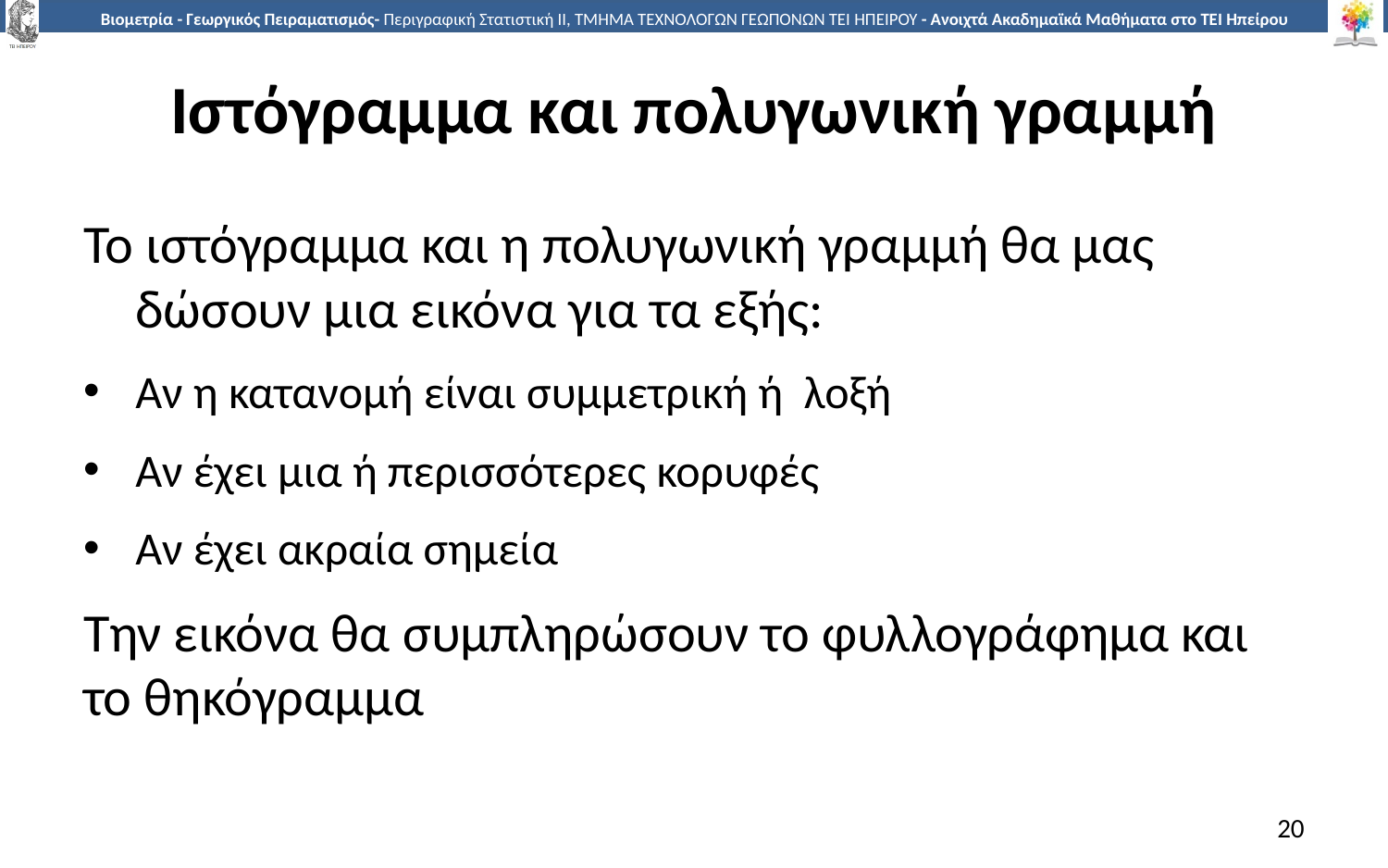

# Ιστόγραμμα και πολυγωνική γραμμή
Το ιστόγραμμα και η πολυγωνική γραμμή θα μας δώσουν μια εικόνα για τα εξής:
Αν η κατανομή είναι συμμετρική ή  λοξή
Αν έχει μια ή περισσότερες κορυφές
Αν έχει ακραία σημεία
Την εικόνα θα συμπληρώσουν το φυλλογράφημα και το θηκόγραμμα

20